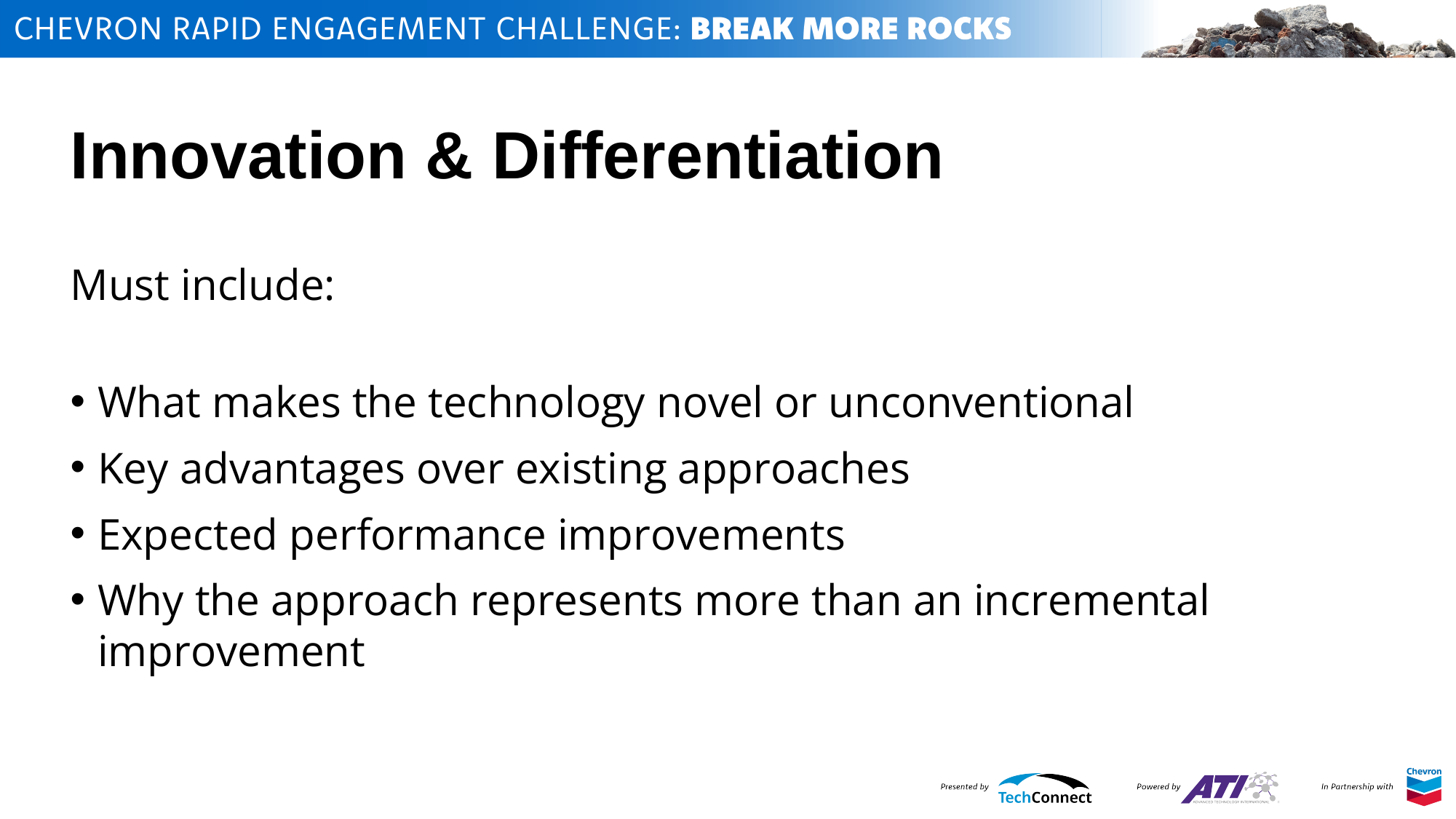

# Innovation & Differentiation
Must include:
What makes the technology novel or unconventional
Key advantages over existing approaches
Expected performance improvements
Why the approach represents more than an incremental improvement